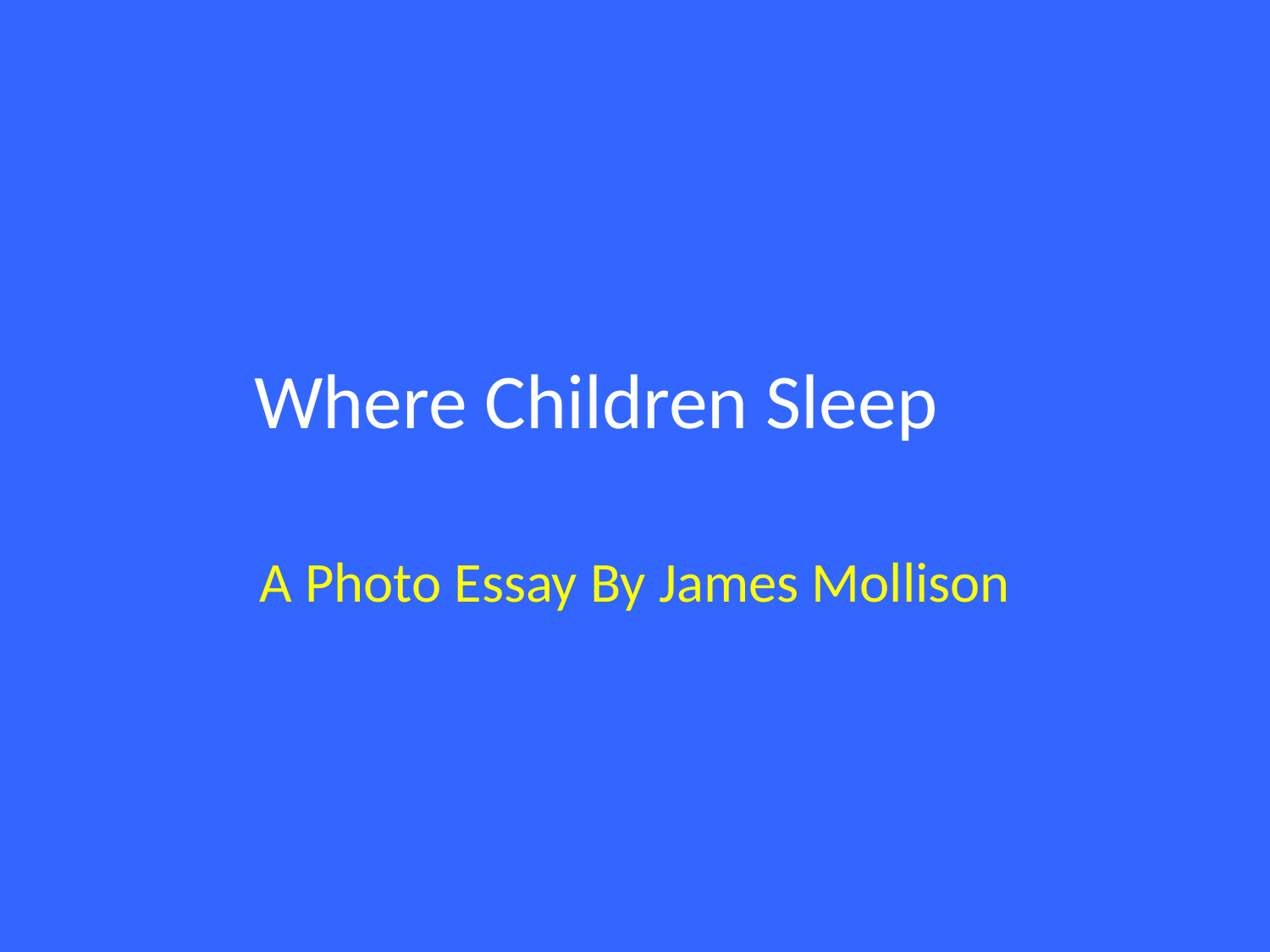

# Where Children Sleep
A Photo Essay By James Mollison